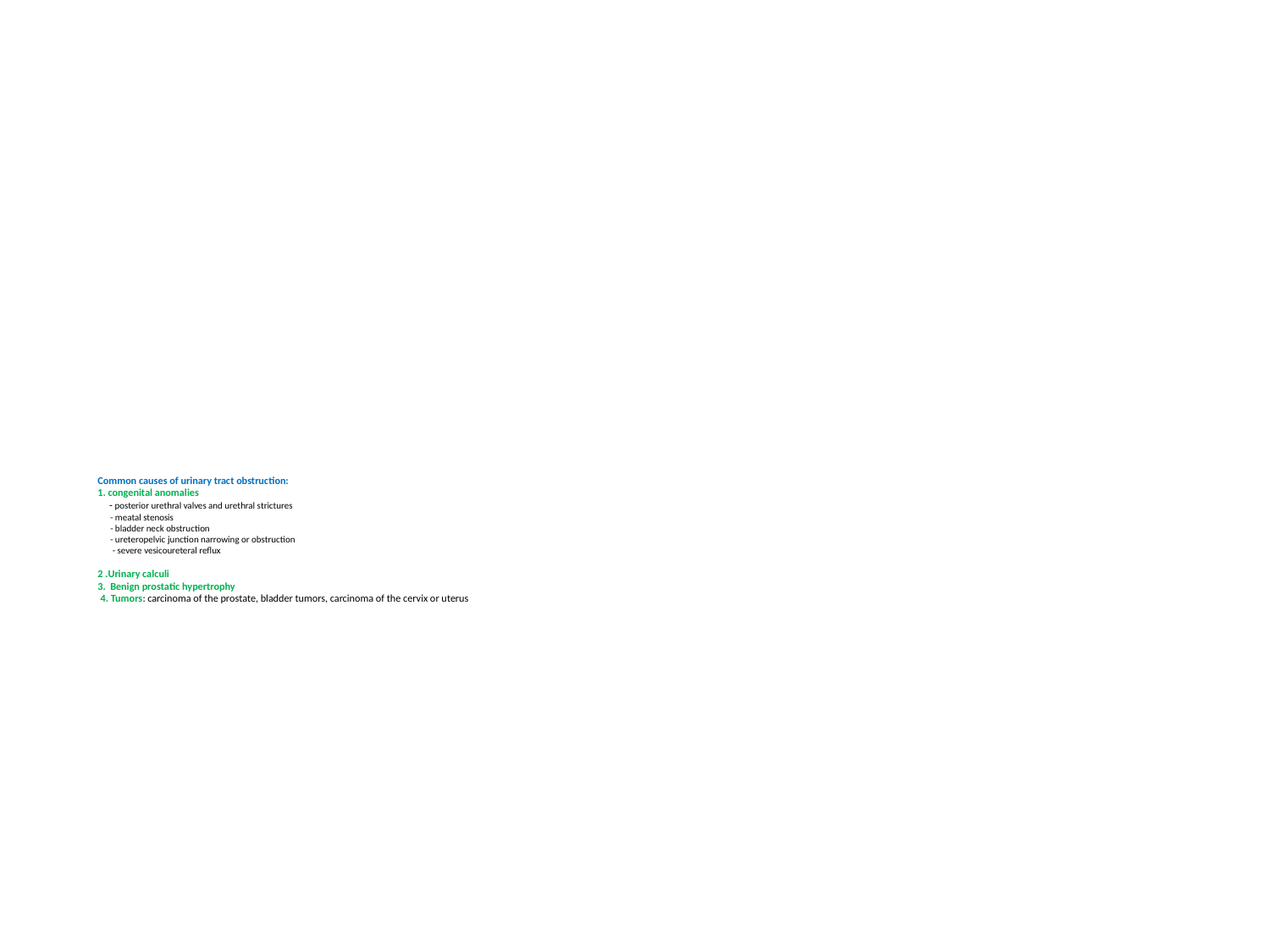

# Common causes of urinary tract obstruction: 1. congenital anomalies - posterior urethral valves and urethral strictures - meatal stenosis - bladder neck obstruction - ureteropelvic junction narrowing or obstruction - severe vesicoureteral reflux 2 .Urinary calculi 3.  Benign prostatic hypertrophy 4. Tumors: carcinoma of the prostate, bladder tumors, carcinoma of the cervix or uterus